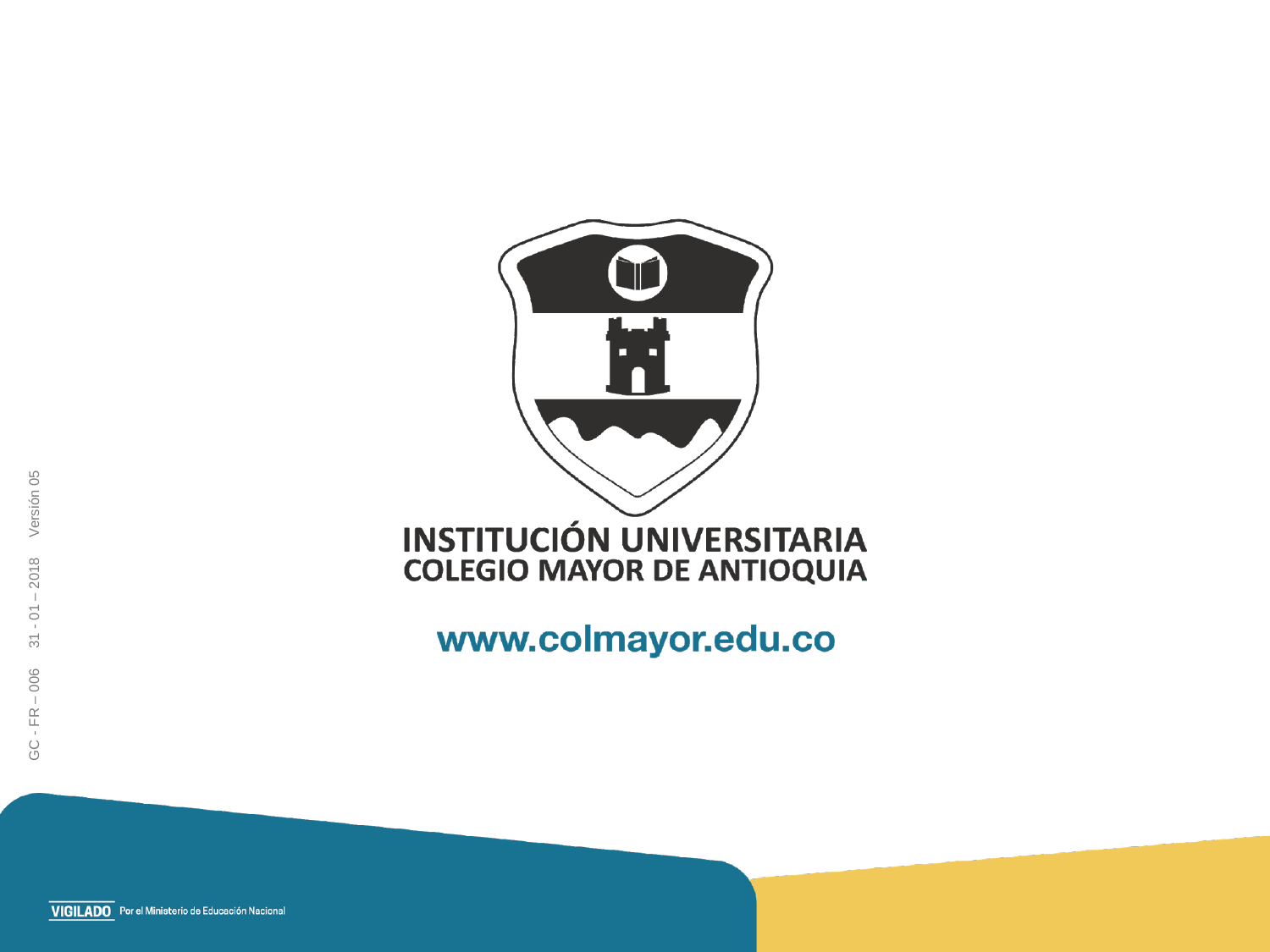

GC - FR – 006     31 - 01 – 2018     Versión 05